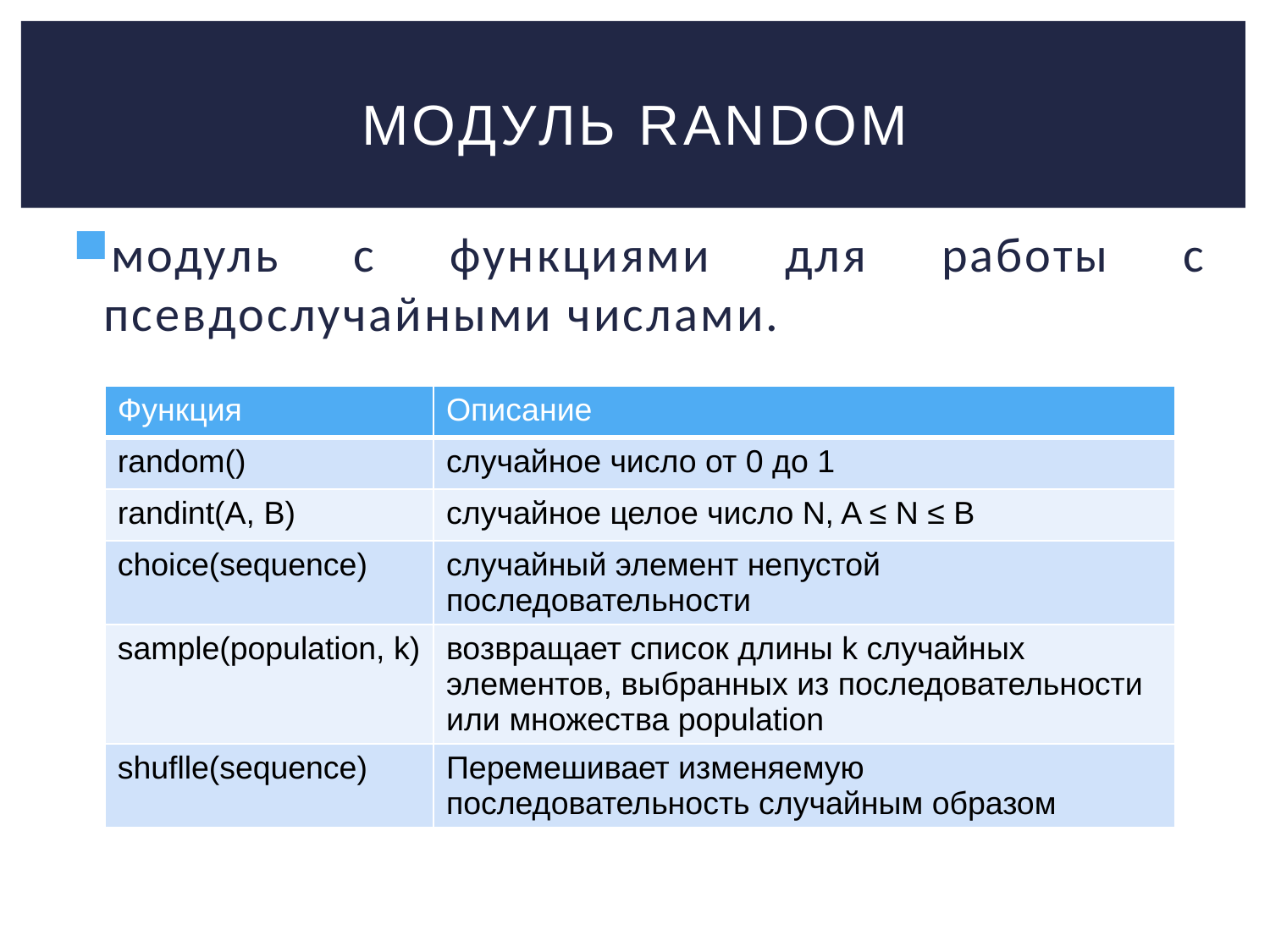

# Модуль random
модуль с функциями для работы с псевдослучайными числами.
| Функция | Описание |
| --- | --- |
| random() | случайное число от 0 до 1 |
| randint(A, B) | случайное целое число N, A ≤ N ≤ B |
| choice(sequence) | случайный элемент непустой последовательности |
| sample(population, k) | возвращает список длины k случайных элементов, выбранных из последовательности или множества population |
| shuflle(sequence) | Перемешивает изменяемую последовательность случайным образом |